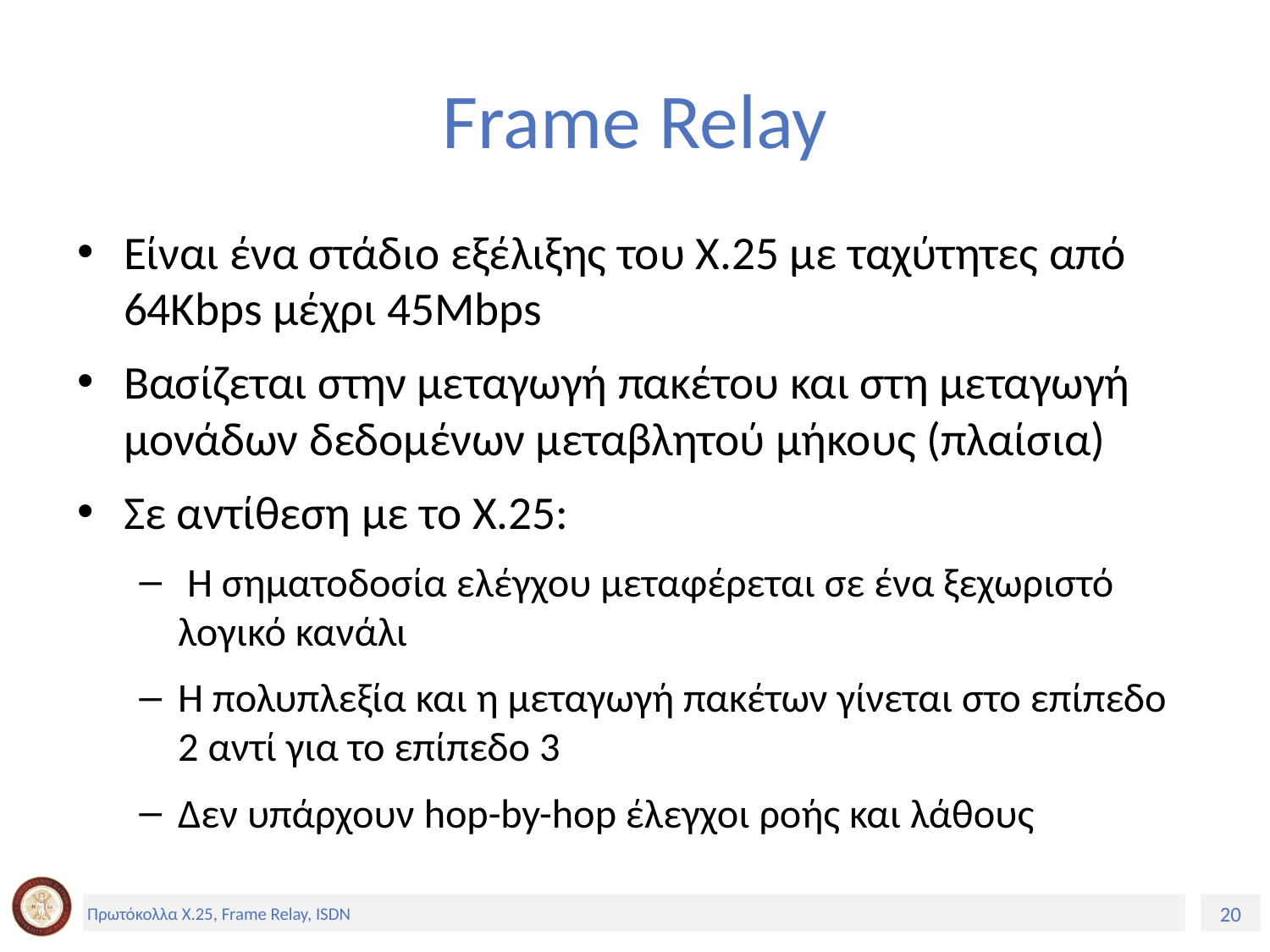

# Frame Relay
Είναι ένα στάδιο εξέλιξης του Χ.25 με ταχύτητες από 64Κbps μέχρι 45Mbps
Βασίζεται στην μεταγωγή πακέτου και στη μεταγωγή μονάδων δεδομένων μεταβλητού μήκους (πλαίσια)
Σε αντίθεση με το Χ.25:
 Η σηματοδοσία ελέγχου μεταφέρεται σε ένα ξεχωριστό λογικό κανάλι
Η πολυπλεξία και η μεταγωγή πακέτων γίνεται στο επίπεδο 2 αντί για το επίπεδο 3
Δεν υπάρχουν hop-by-hop έλεγχοι ροής και λάθους